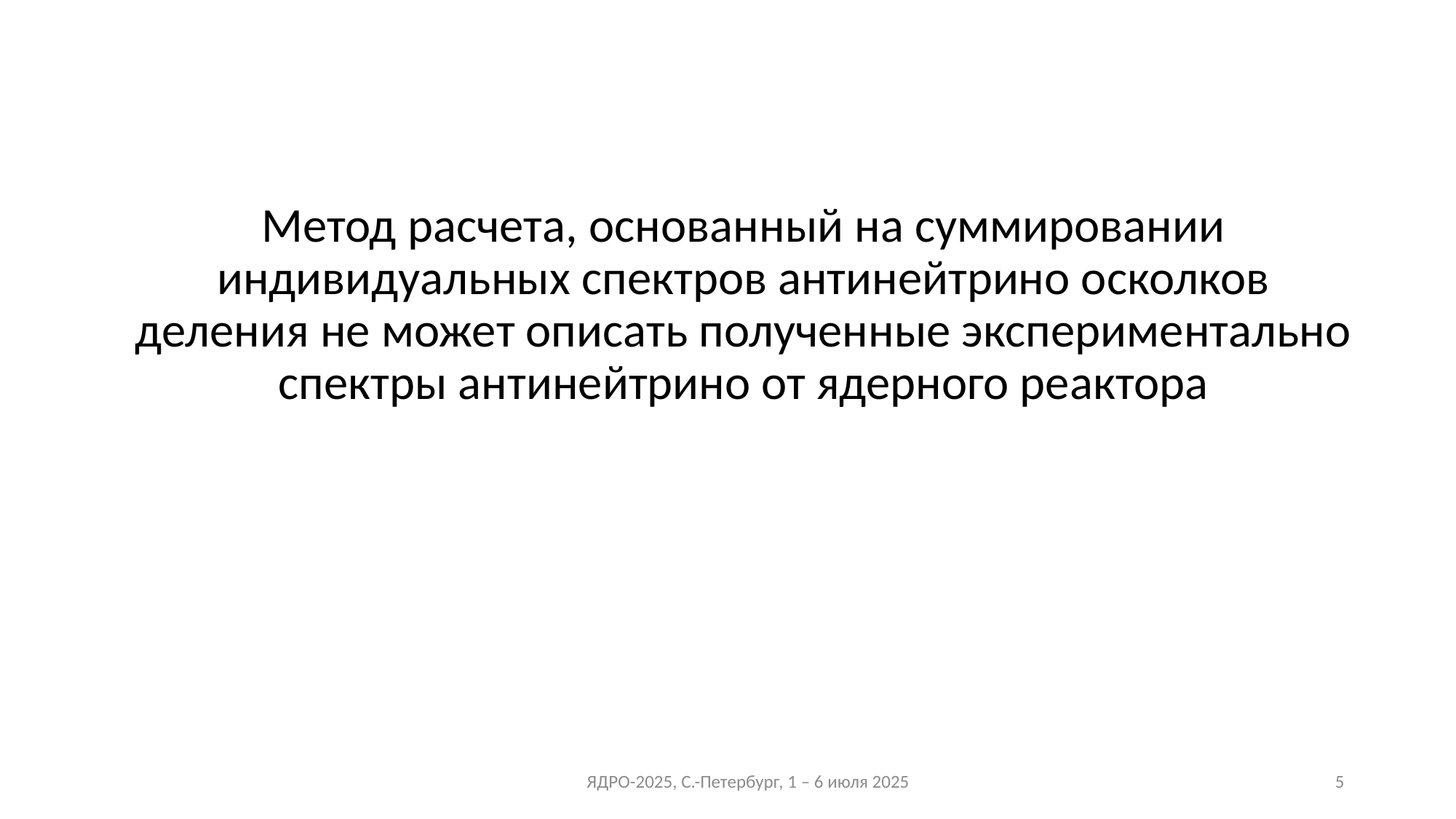

# Метод расчета, основанный на суммировании индивидуальных спектров антинейтрино осколков деления не может описать полученные экспериментально спектры антинейтрино от ядерного реактора
ЯДРО-2025, С.-Петербург, 1 – 6 июля 2025
5